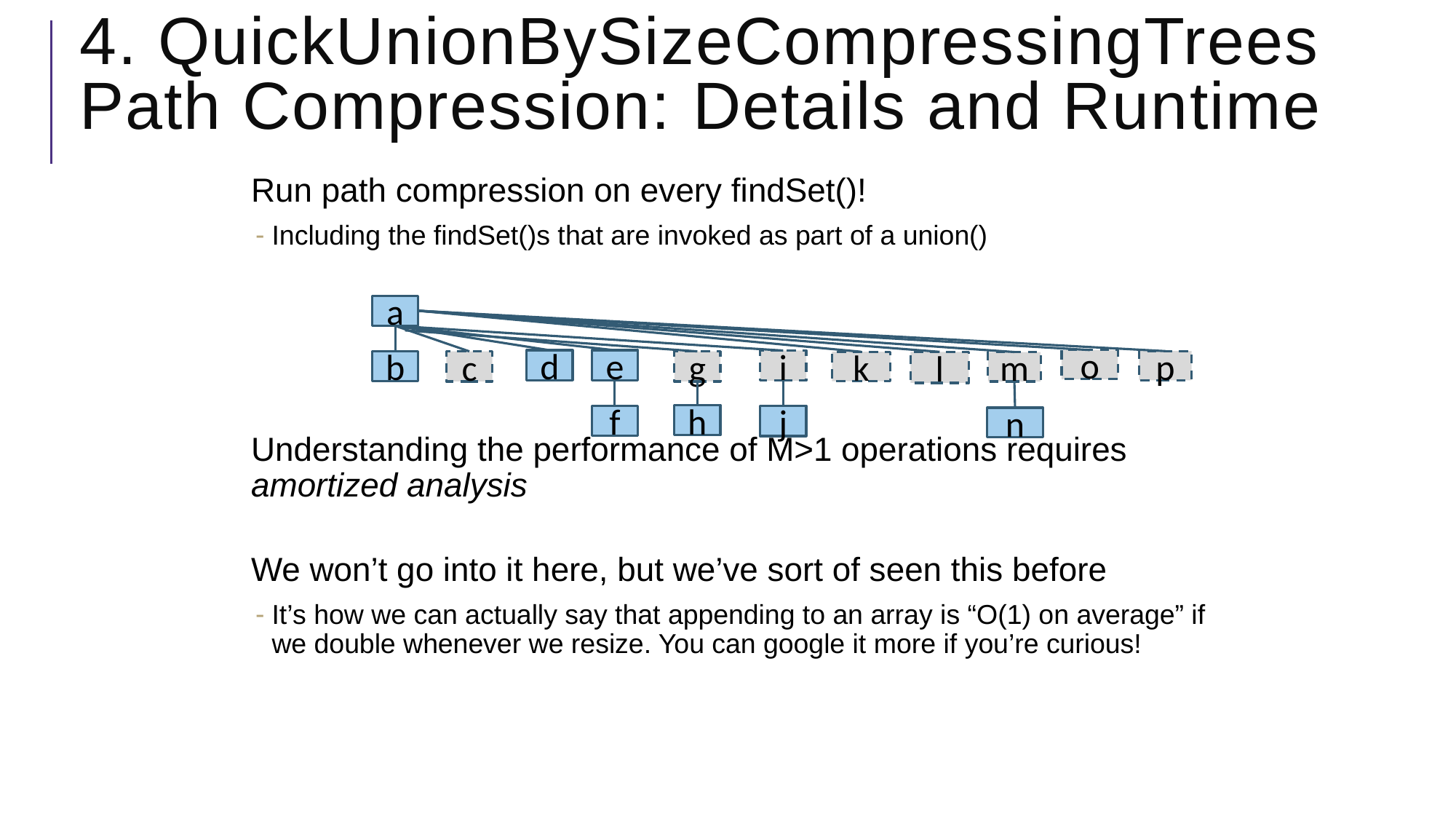

# 4. QuickUnionBySizeCompressingTrees Path Compression: Details and Runtime
Run path compression on every findSet()!
Including the findSet()s that are invoked as part of a union()

Understanding the performance of M>1 operations requires amortized analysis
We won’t go into it here, but we’ve sort of seen this before
It’s how we can actually say that appending to an array is “O(1) on average” if we double whenever we resize. You can google it more if you’re curious!

a
o
d
e
i
b
p
c
g
k
l
m
h
f
j
n